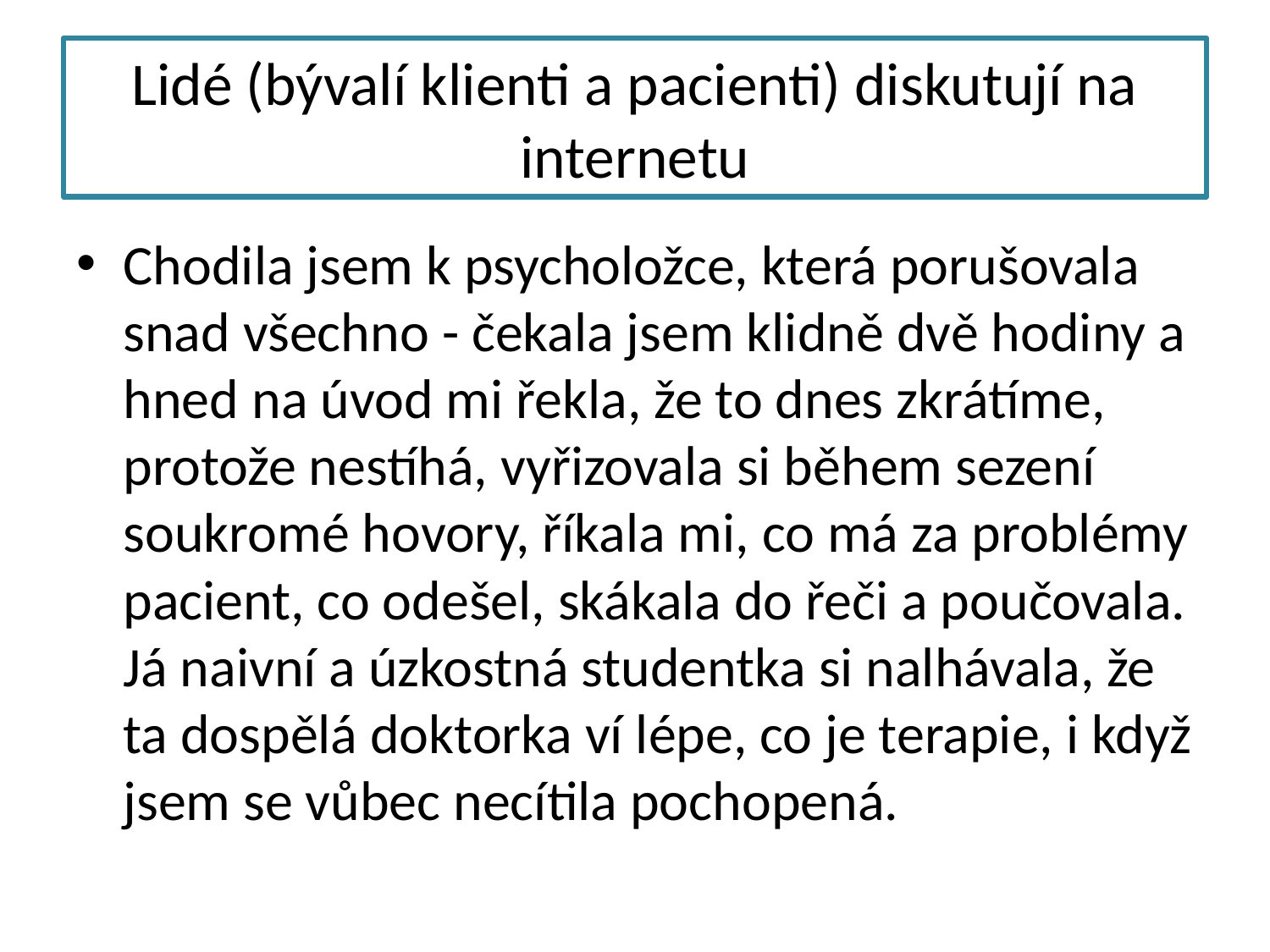

# Lidé (bývalí klienti a pacienti) diskutují na internetu
Chodila jsem k psycholožce, která porušovala snad všechno - čekala jsem klidně dvě hodiny a hned na úvod mi řekla, že to dnes zkrátíme, protože nestíhá, vyřizovala si během sezení soukromé hovory, říkala mi, co má za problémy pacient, co odešel, skákala do řeči a poučovala. Já naivní a úzkostná studentka si nalhávala, že ta dospělá doktorka ví lépe, co je terapie, i když jsem se vůbec necítila pochopená.